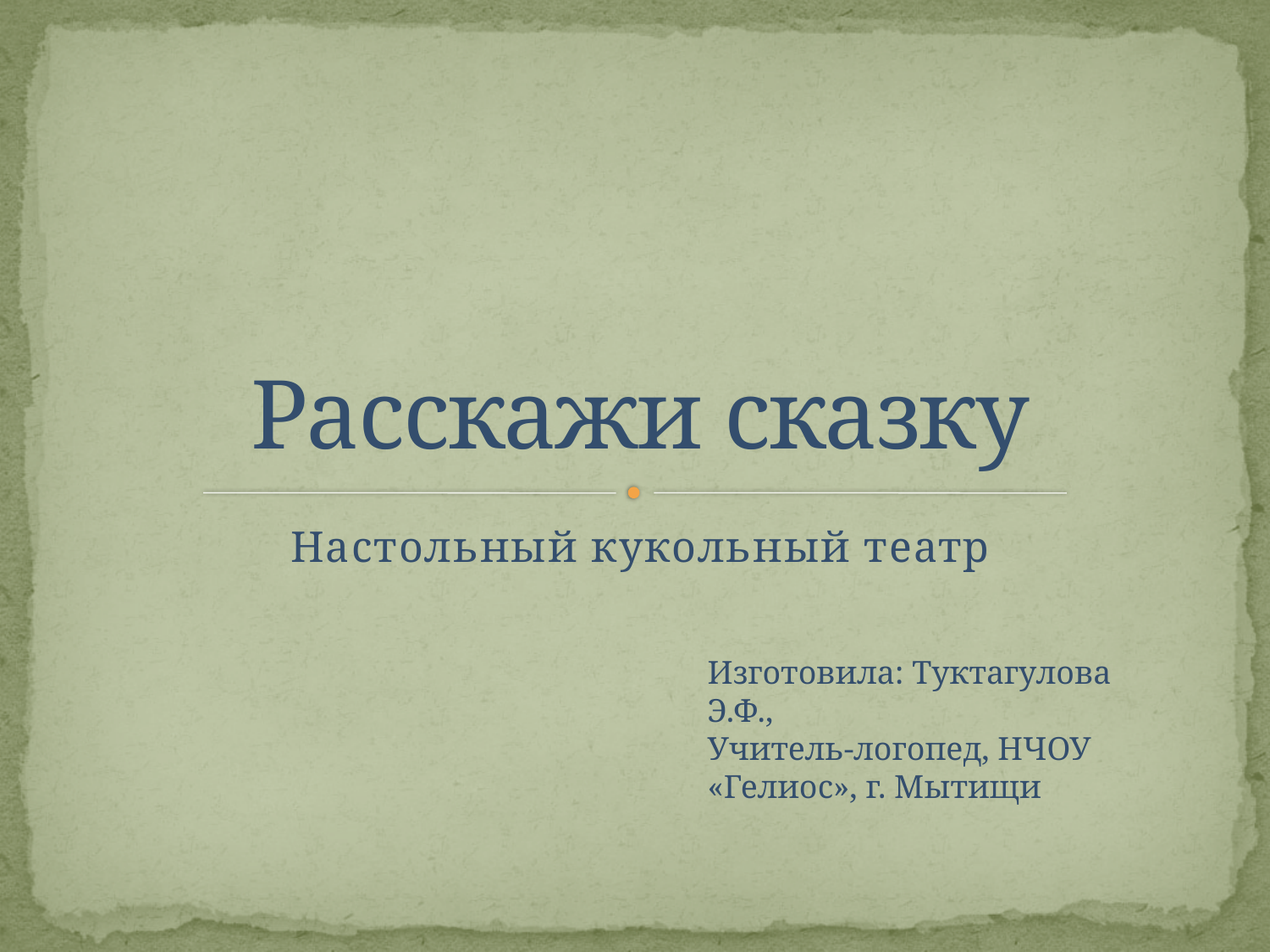

# Расскажи сказку
Настольный кукольный театр
Изготовила: Туктагулова Э.Ф.,
Учитель-логопед, НЧОУ «Гелиос», г. Мытищи